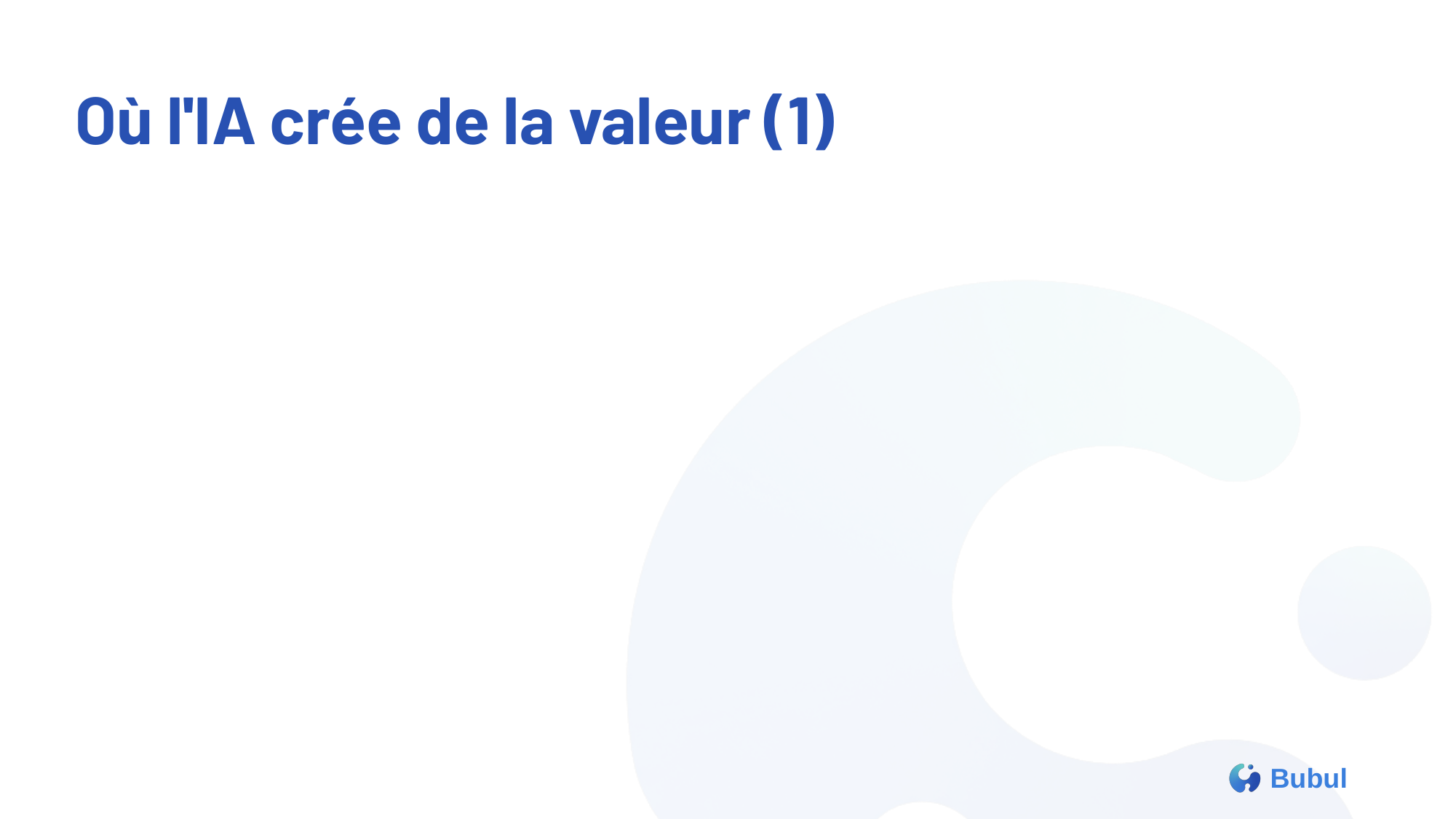

# Où l'IA crée de la valeur (1)